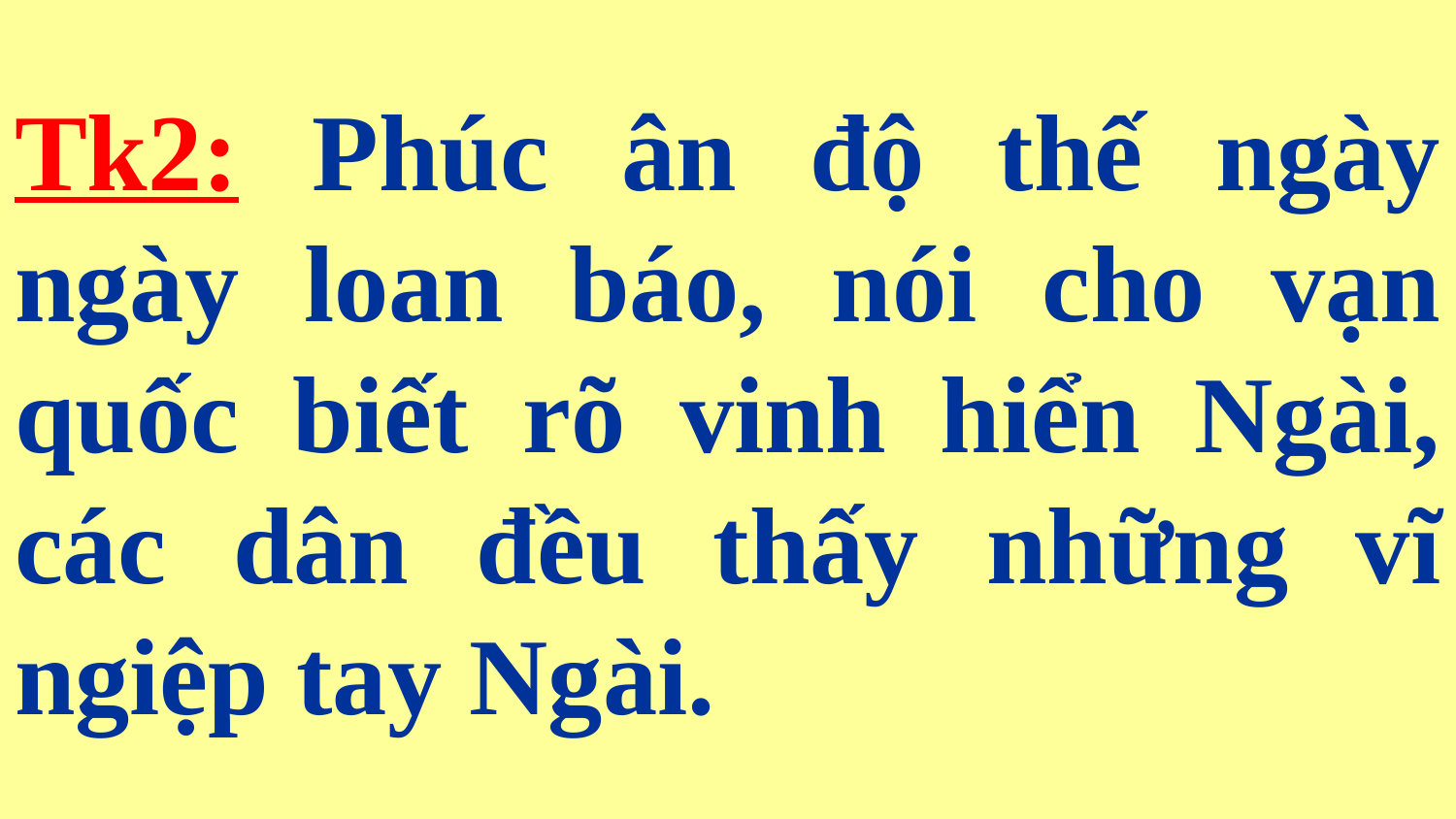

# Tk2: Phúc ân độ thế ngày ngày loan báo, nói cho vạn quốc biết rõ vinh hiển Ngài, các dân đều thấy những vĩ ngiệp tay Ngài.